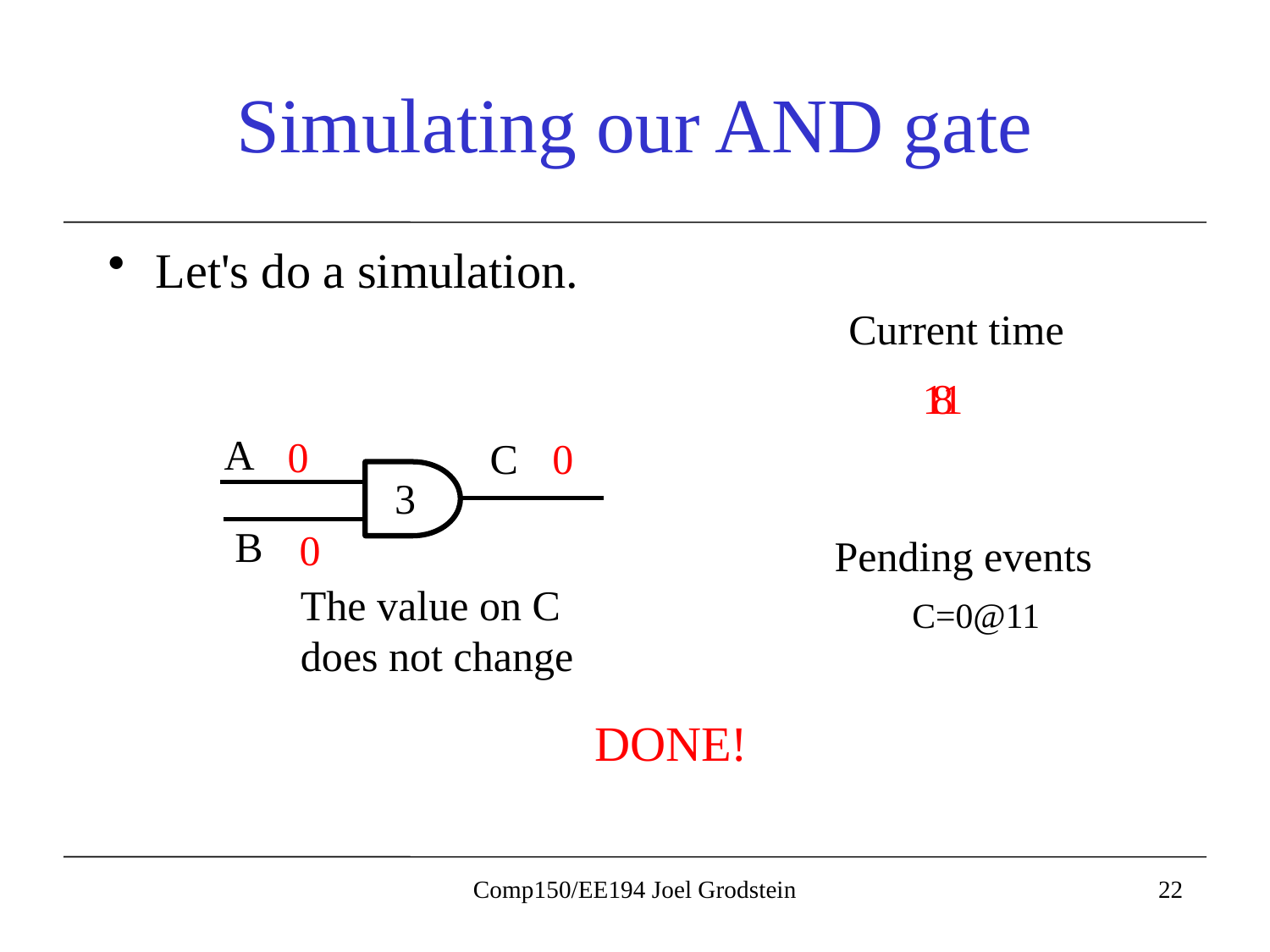

# Simulating our AND gate
Let's do a simulation.

Current time
11
8
A
0
C
0

3
B
0
Pending events
The value on C does not change
C=0@11
DONE!
Comp150/EE194 Joel Grodstein